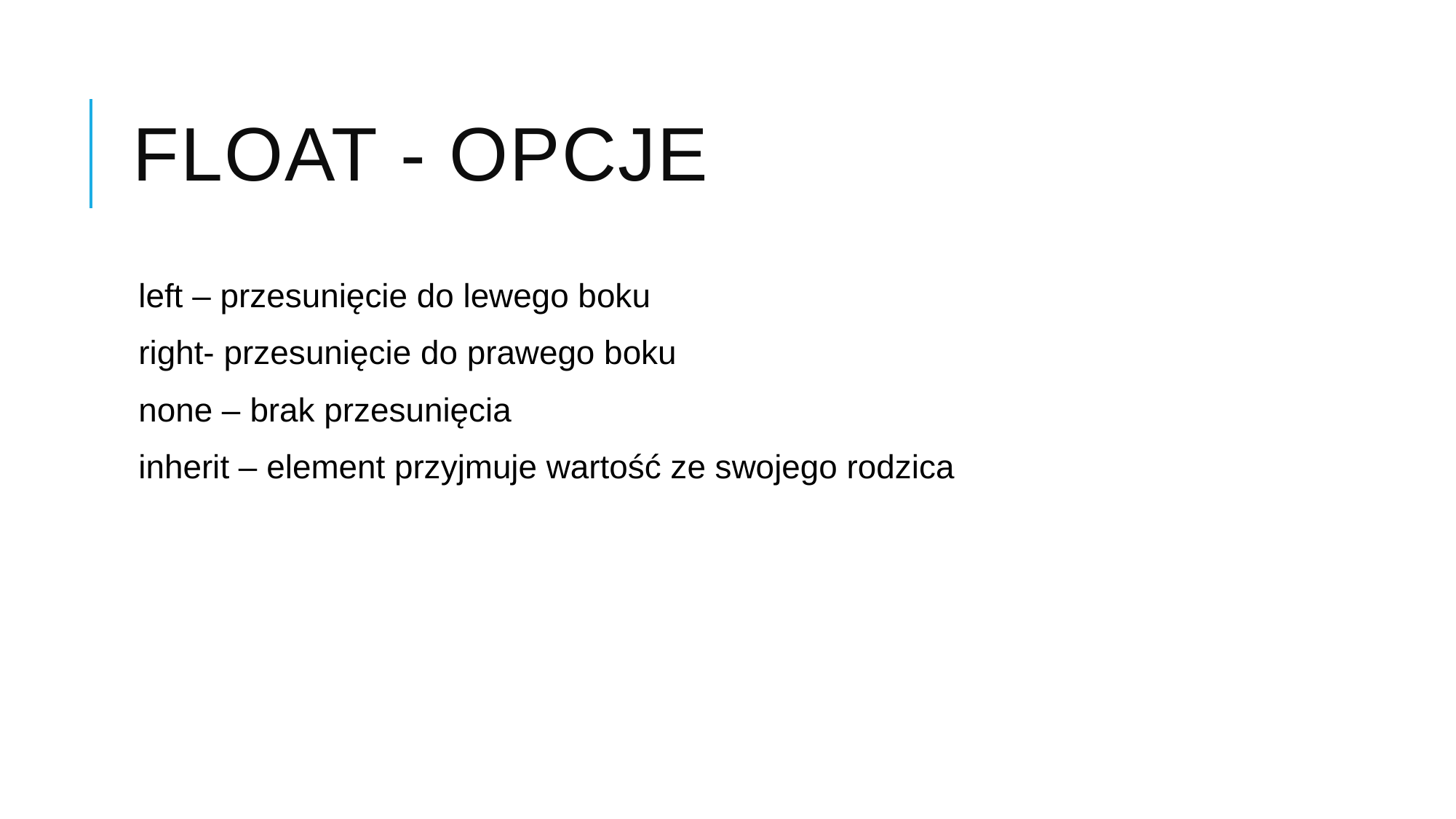

# float - opcje
left – przesunięcie do lewego boku
right- przesunięcie do prawego boku
none – brak przesunięcia
inherit – element przyjmuje wartość ze swojego rodzica